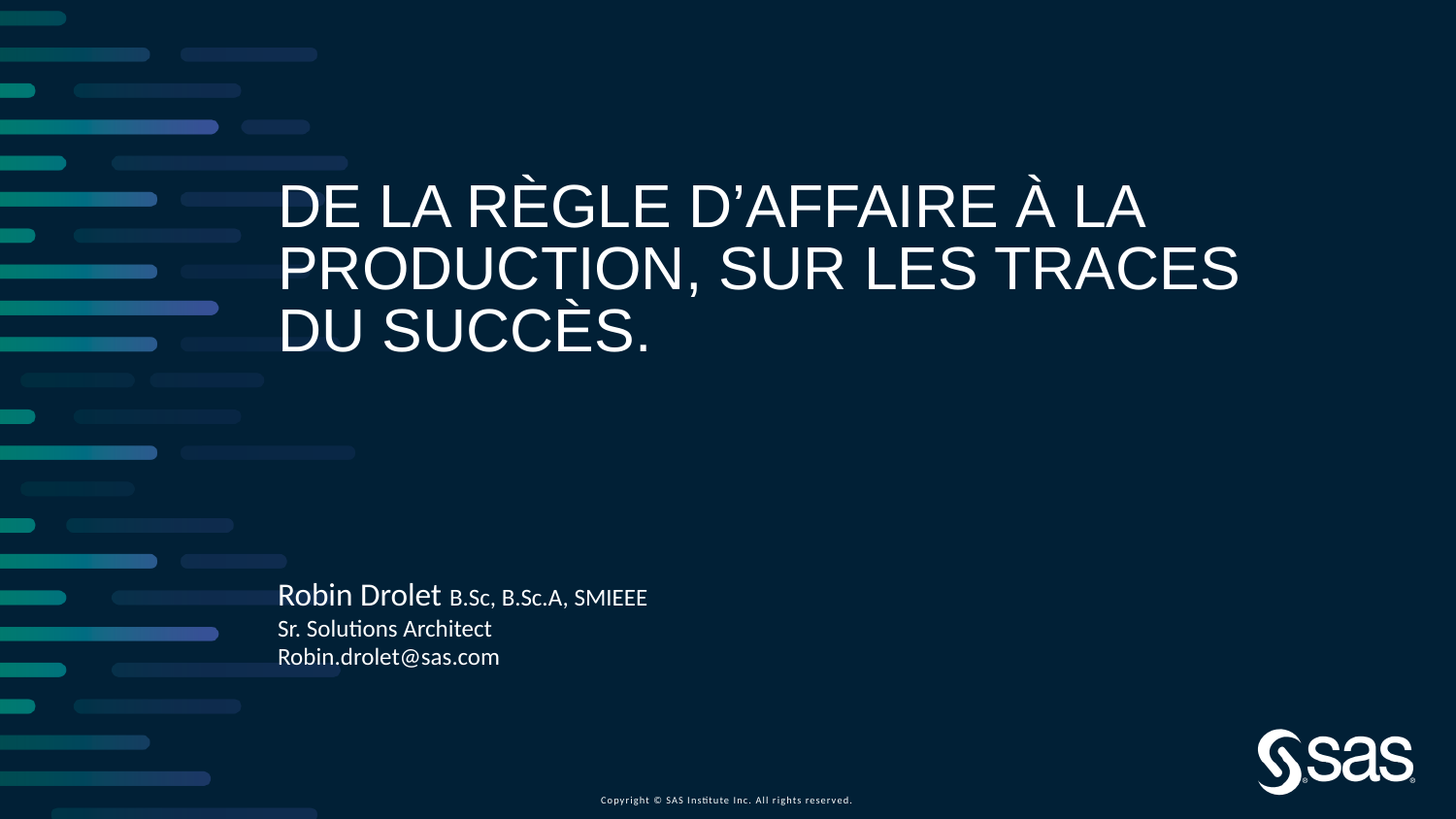

DE LA RÈGLE D’AFFAIRE À LA PRODUCTION, SUR LES TRACES DU SUCCÈS.

Robin Drolet B.Sc, B.Sc.A, SMIEEE
Sr. Solutions Architect
Robin.drolet@sas.com